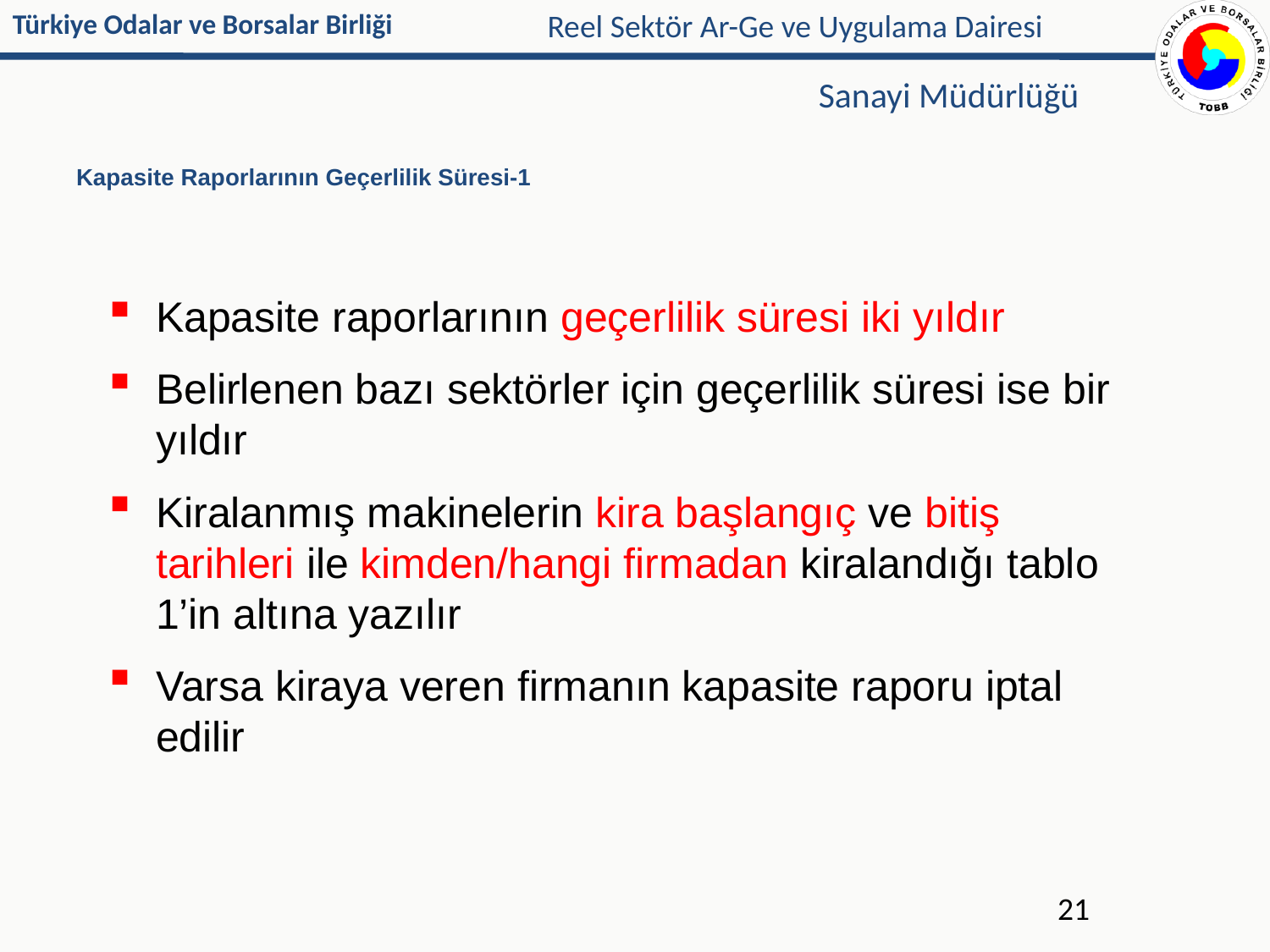

Reel Sektör Ar-Ge ve Uygulama Dairesi
Sanayi Müdürlüğü
# Kapasite Raporlarının Geçerlilik Süresi-1
Kapasite raporlarının geçerlilik süresi iki yıldır
Belirlenen bazı sektörler için geçerlilik süresi ise bir yıldır
Kiralanmış makinelerin kira başlangıç ve bitiş tarihleri ile kimden/hangi firmadan kiralandığı tablo 1’in altına yazılır
Varsa kiraya veren firmanın kapasite raporu iptal edilir
21